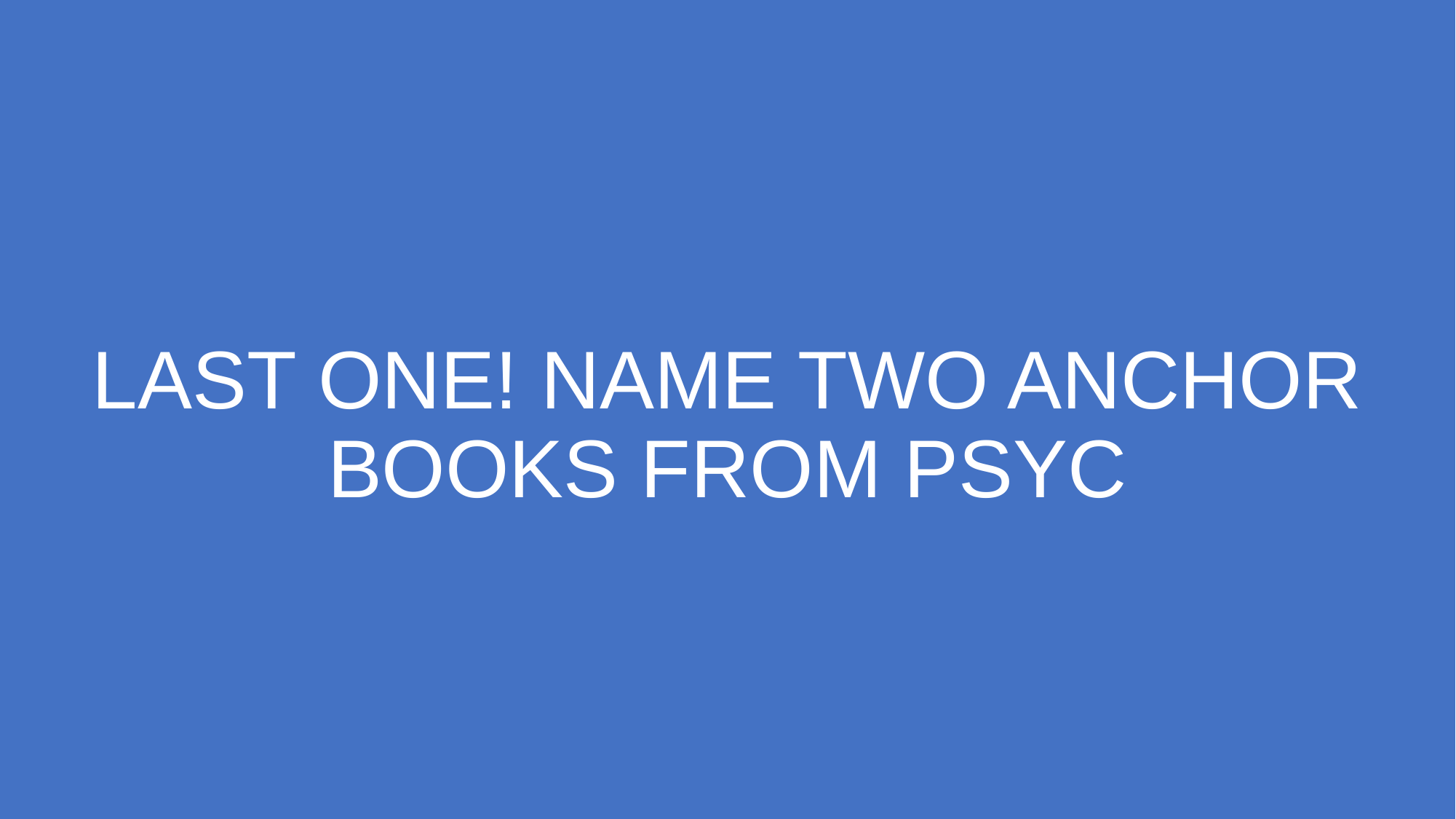

# LAST ONE! NAME TWO ANCHOR BOOKS FROM PSYC